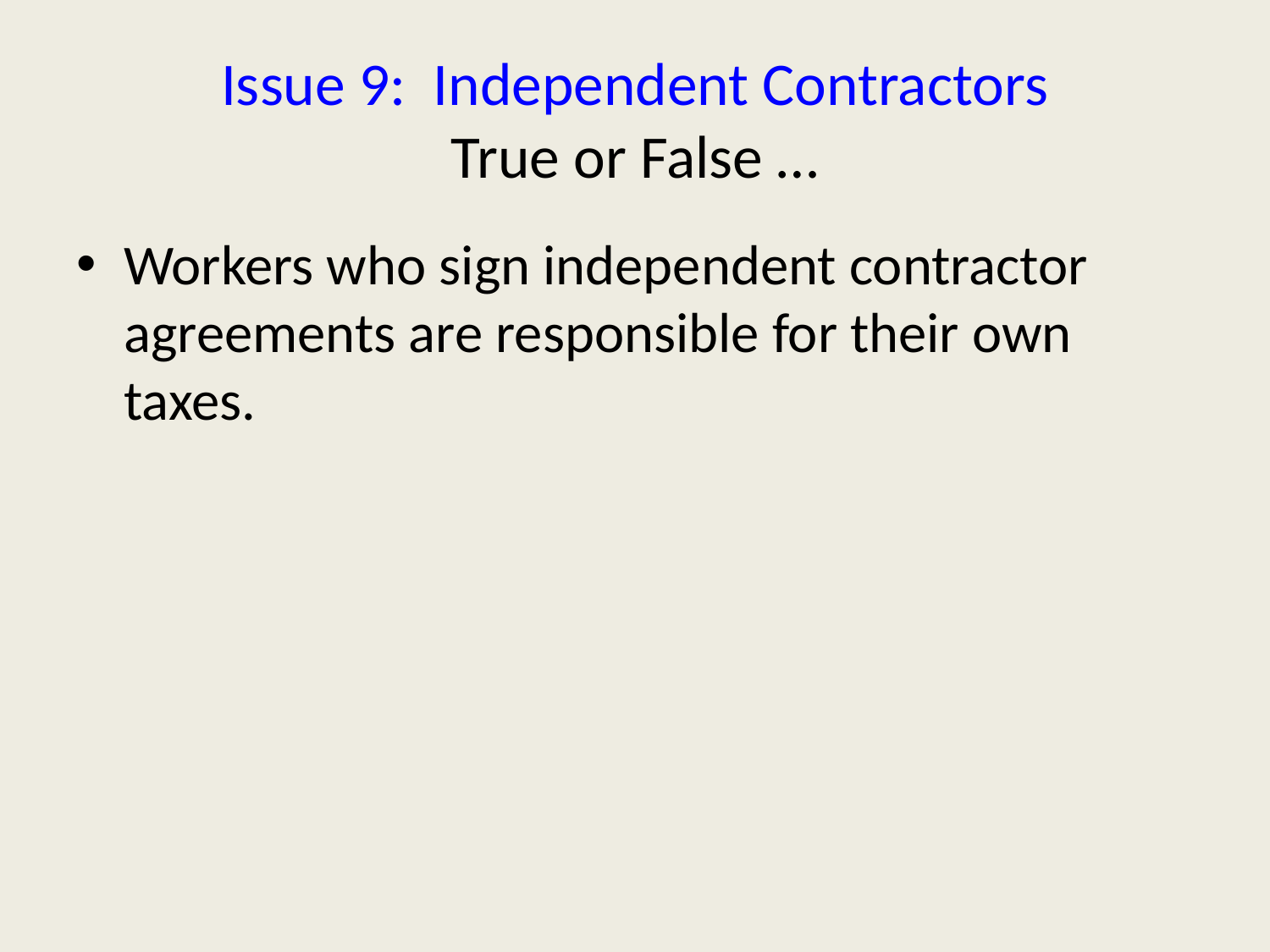

# Issue 9:  Independent Contractors True or False …
Workers who sign independent contractor agreements are responsible for their own taxes.